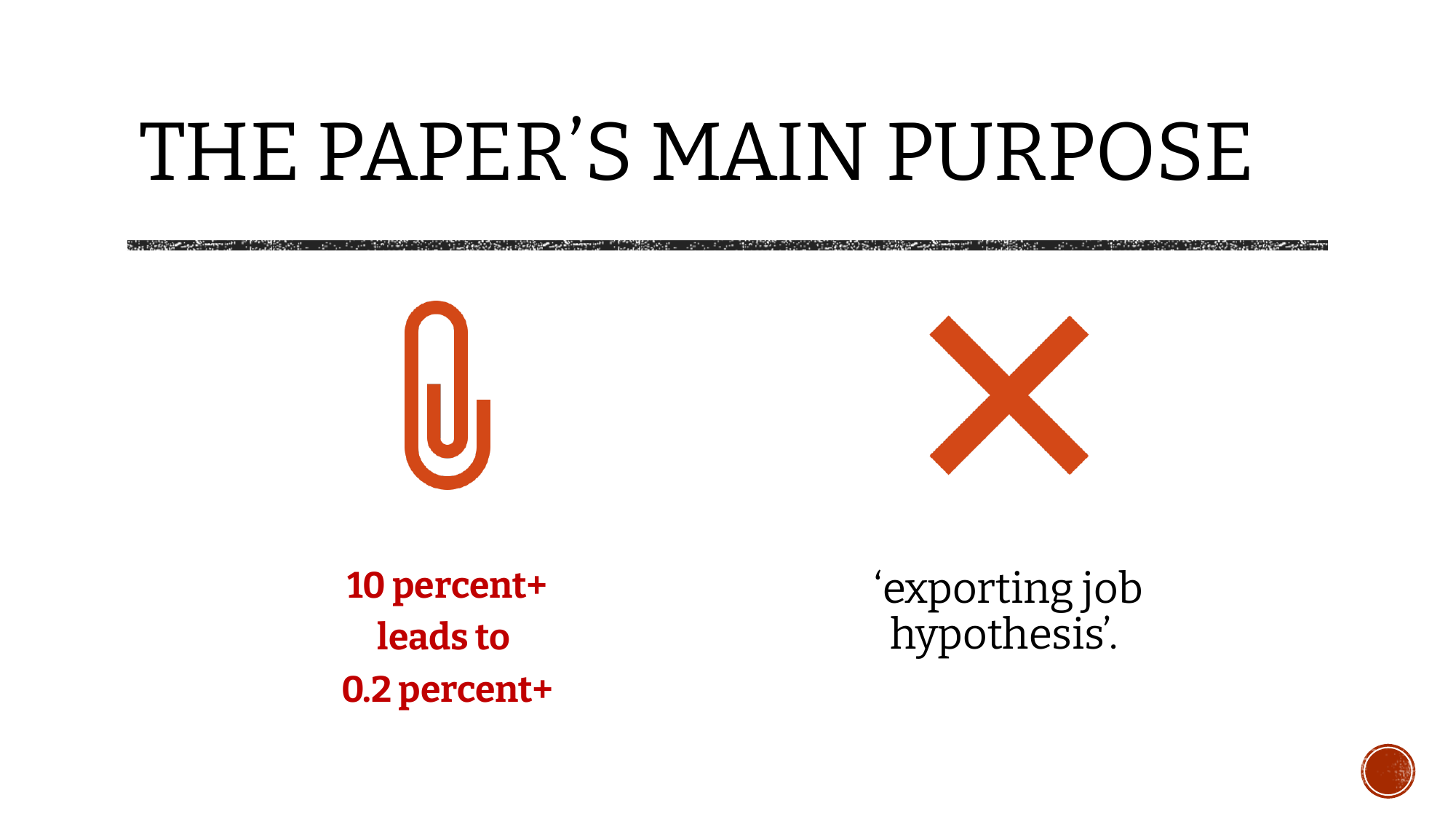

# The paper’s main purpose

10 percent+
leads to
0.2 percent+
‘exporting job hypothesis’.